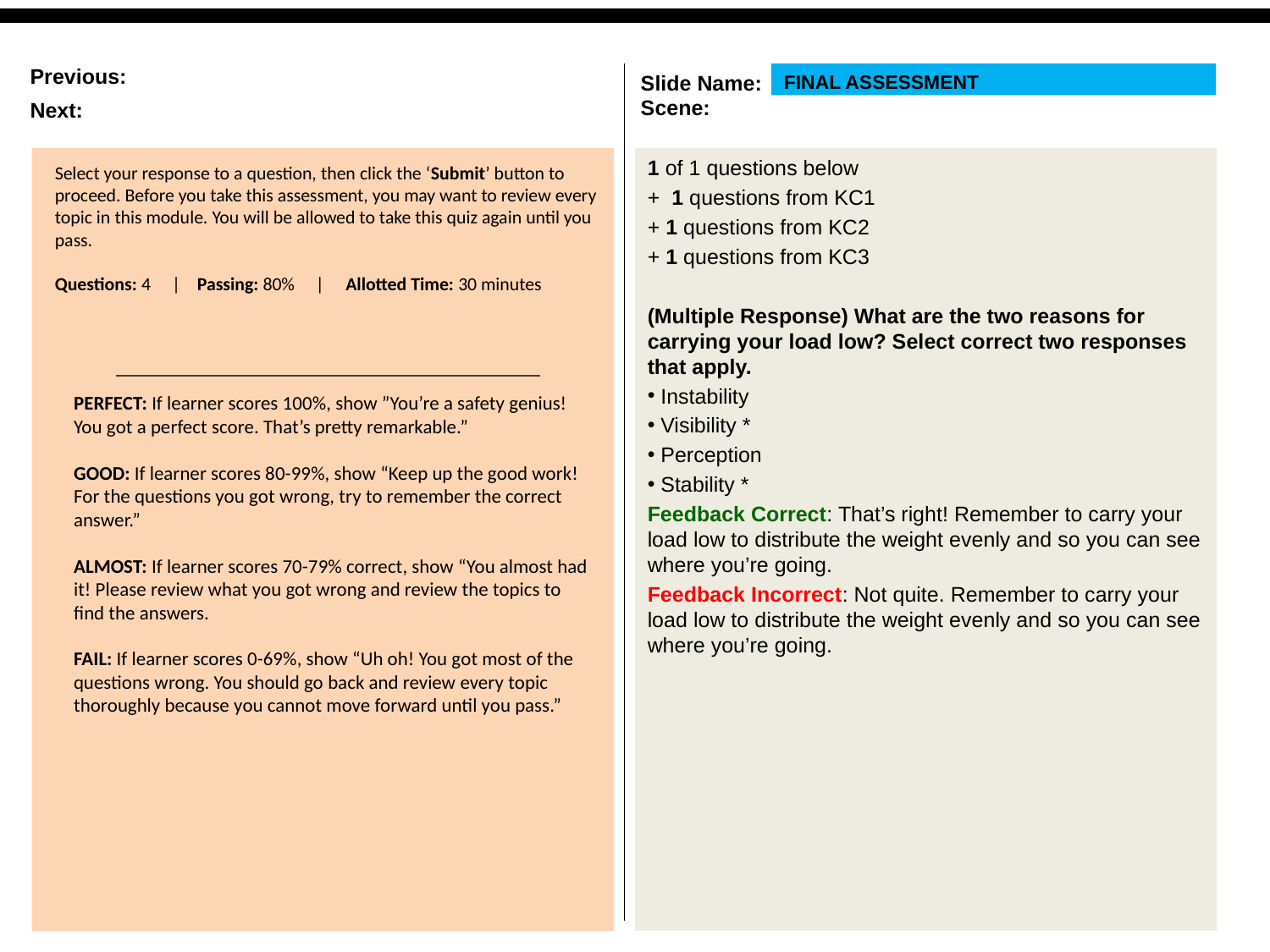

FINAL ASSESSMENT

1 of 1 questions below
+  1 questions from KC1
+ 1 questions from KC2
+ 1 questions from KC3

(Multiple Response) What are the two reasons for carrying your load low? Select correct two responses that apply.
 Instability
 Visibility *
 Perception
 Stability *
Feedback Correct: That’s right! Remember to carry your load low to distribute the weight evenly and so you can see where you’re going.
Feedback Incorrect: Not quite. Remember to carry your load low to distribute the weight evenly and so you can see where you’re going.

Select your response to a question, then click the ‘Submit’ button to proceed. Before you take this assessment, you may want to review every topic in this module. You will be allowed to take this quiz again until you pass.

Questions: 4     |    Passing: 80%     |     Allotted Time: 30 minutes
PERFECT: If learner scores 100%, show ”You’re a safety genius! You got a perfect score. That’s pretty remarkable.”

GOOD: If learner scores 80-99%, show “Keep up the good work! For the questions you got wrong, try to remember the correct answer.”

ALMOST: If learner scores 70-79% correct, show “You almost had it! Please review what you got wrong and review the topics to find the answers.

FAIL: If learner scores 0-69%, show “Uh oh! You got most of the questions wrong. You should go back and review every topic thoroughly because you cannot move forward until you pass.”